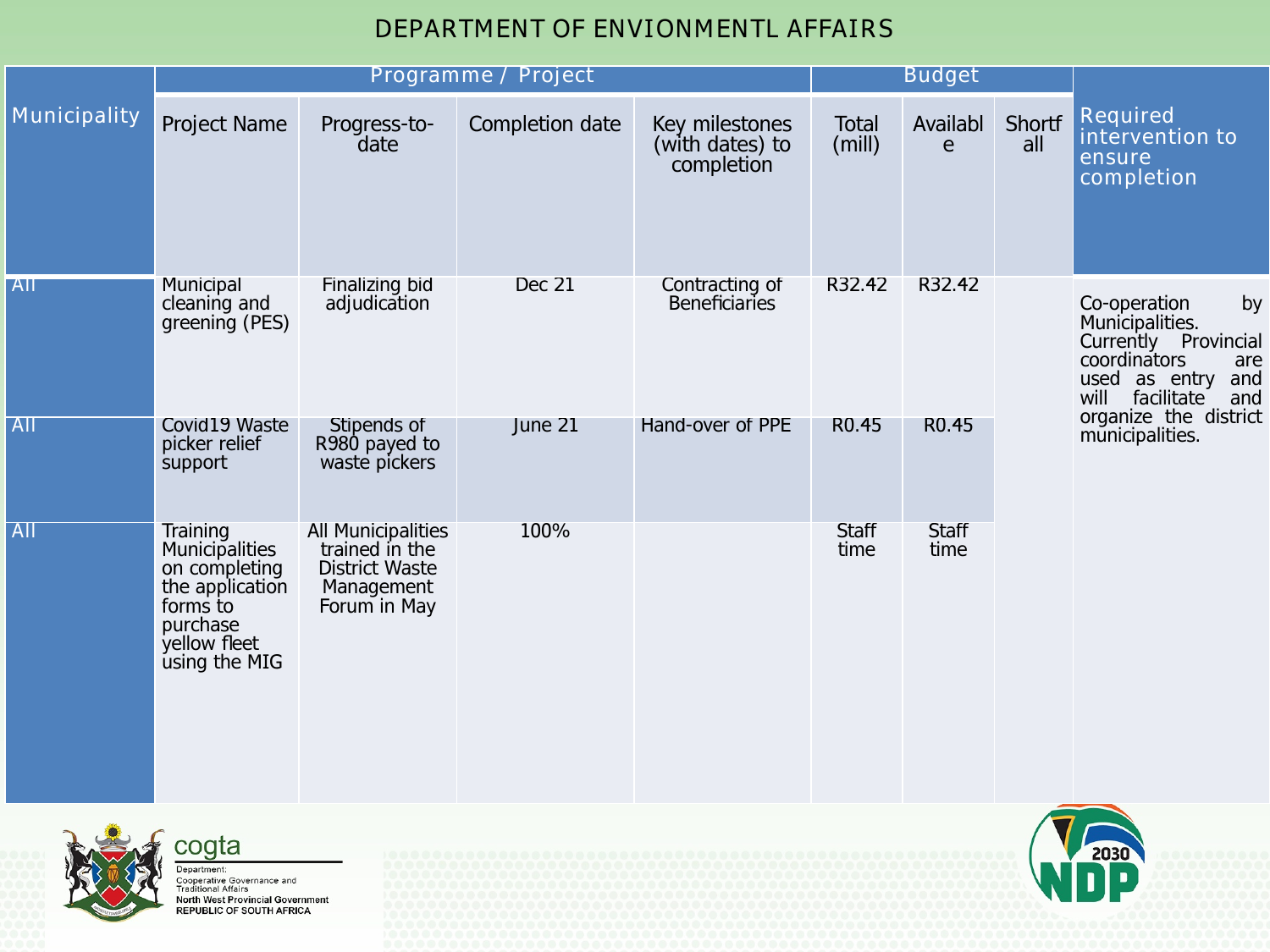

# DEPARTMENT OF ENVIONMENTL AFFAIRS
| Municipality | Programme / Project |  |  |  | Budget |  |  | Required intervention to ensure completion |
| --- | --- | --- | --- | --- | --- | --- | --- | --- |
|  | Project Name | Progress-to-date | Completion date | Key milestones (with dates) to completion | Total (mill) | Available | Shortfall |  |
| All | Municipal cleaning and greening (PES) | Finalizing bid adjudication | Dec 21 | Contracting of Beneficiaries | R32.42 | R32.42 |  | Co-operation by Municipalities. Currently Provincial coordinators are used as entry and will facilitate and organize the district municipalities. |
| All | Covid19 Waste picker relief support | Stipends of R980 payed to waste pickers | June 21 | Hand-over of PPE | R0.45 | R0.45 |  |  |
| All | Training Municipalities on completing the application forms to purchase yellow fleet using the MIG | All Municipalities trained in the District Waste Management Forum in May | 100% |  | Staff time | Staff time |  |  |